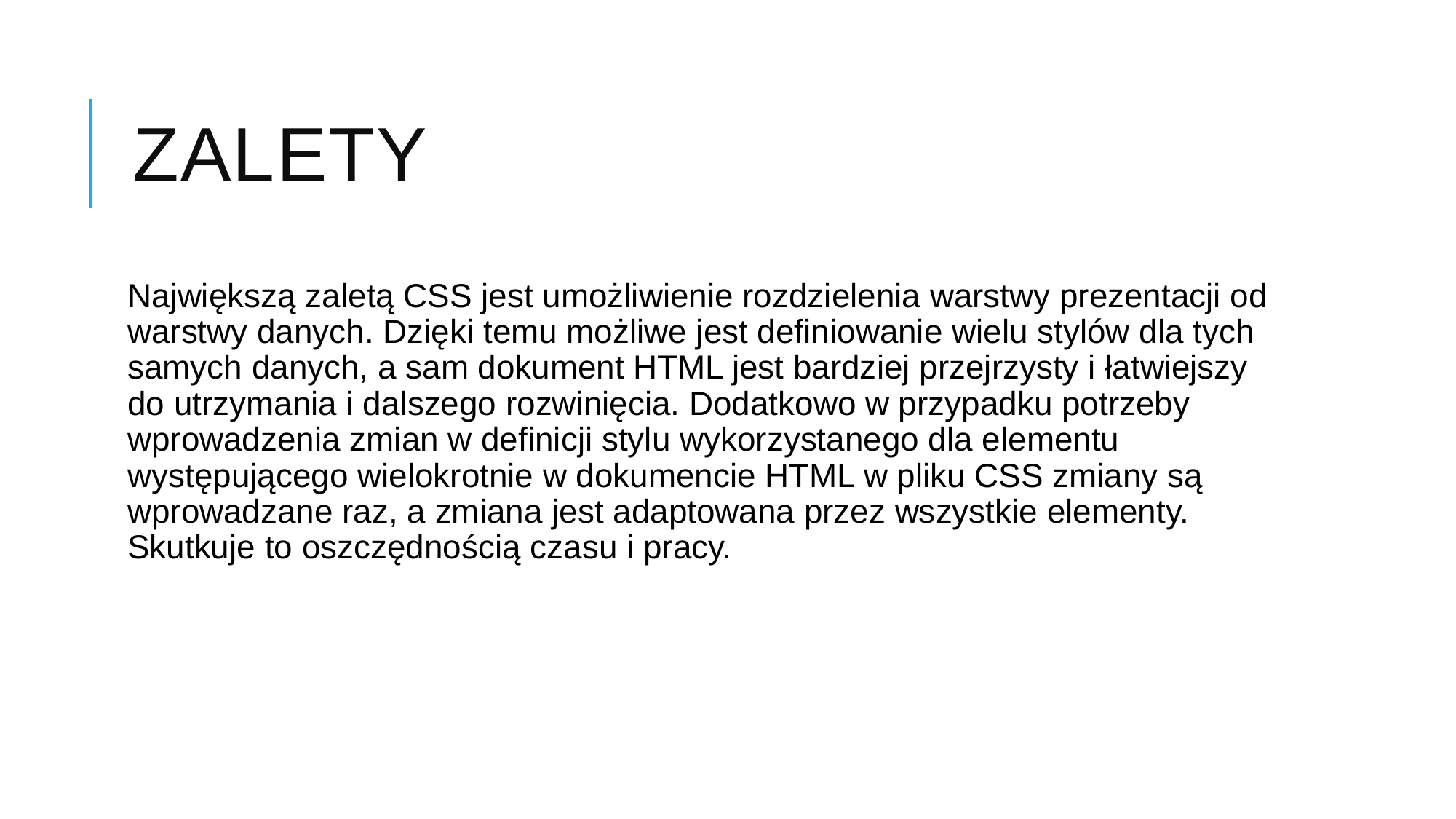

# Zalety
Największą zaletą CSS jest umożliwienie rozdzielenia warstwy prezentacji od warstwy danych. Dzięki temu możliwe jest definiowanie wielu stylów dla tych samych danych, a sam dokument HTML jest bardziej przejrzysty i łatwiejszy do utrzymania i dalszego rozwinięcia. Dodatkowo w przypadku potrzeby wprowadzenia zmian w definicji stylu wykorzystanego dla elementu występującego wielokrotnie w dokumencie HTML w pliku CSS zmiany są wprowadzane raz, a zmiana jest adaptowana przez wszystkie elementy. Skutkuje to oszczędnością czasu i pracy.